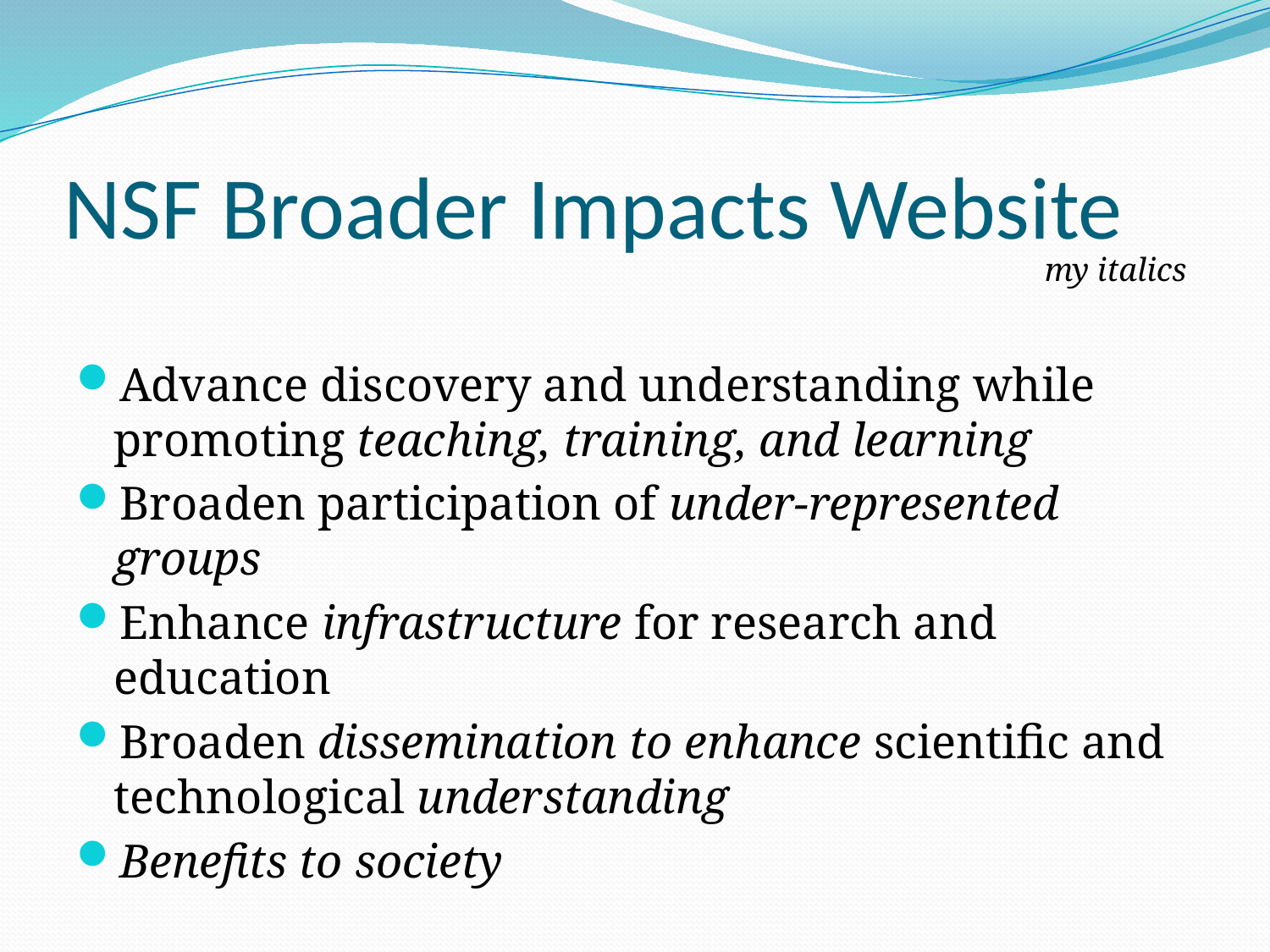

# NSF Broader Impacts Website
my italics
Advance discovery and understanding while promoting teaching, training, and learning
Broaden participation of under-represented groups
Enhance infrastructure for research and education
Broaden dissemination to enhance scientific and technological understanding
Benefits to society